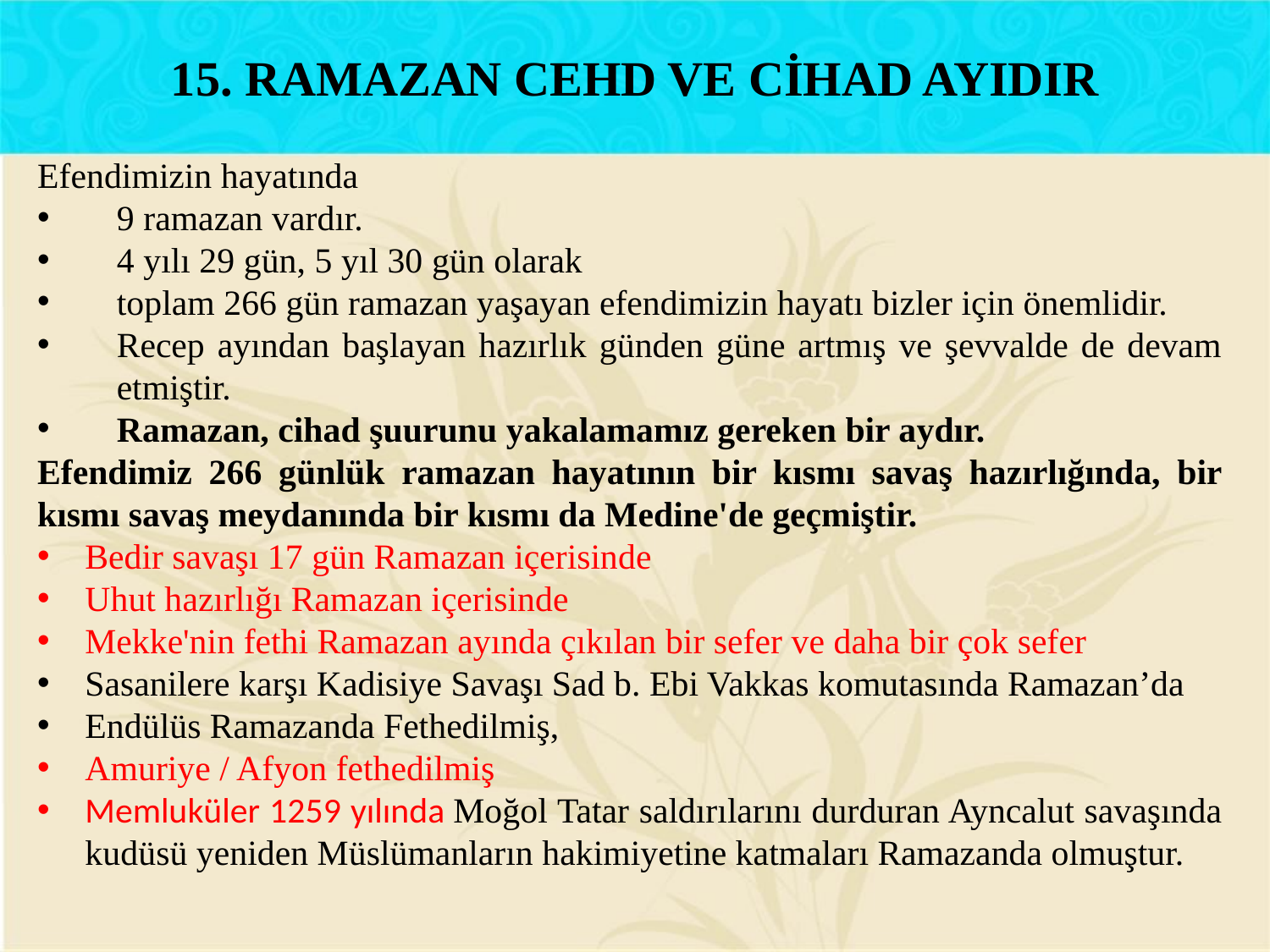

15. RAMAZAN CEHD VE CİHAD AYIDIR
Efendimizin hayatında
9 ramazan vardır.
4 yılı 29 gün, 5 yıl 30 gün olarak
toplam 266 gün ramazan yaşayan efendimizin hayatı bizler için önemlidir.
Recep ayından başlayan hazırlık günden güne artmış ve şevvalde de devam etmiştir.
Ramazan, cihad şuurunu yakalamamız gereken bir aydır.
Efendimiz 266 günlük ramazan hayatının bir kısmı savaş hazırlığında, bir kısmı savaş meydanında bir kısmı da Medine'de geçmiştir.
Bedir savaşı 17 gün Ramazan içerisinde
Uhut hazırlığı Ramazan içerisinde
Mekke'nin fethi Ramazan ayında çıkılan bir sefer ve daha bir çok sefer
Sasanilere karşı Kadisiye Savaşı Sad b. Ebi Vakkas komutasında Ramazan’da
Endülüs Ramazanda Fethedilmiş,
Amuriye / Afyon fethedilmiş
Memluküler 1259 yılında Moğol Tatar saldırılarını durduran Ayncalut savaşında kudüsü yeniden Müslümanların hakimiyetine katmaları Ramazanda olmuştur.